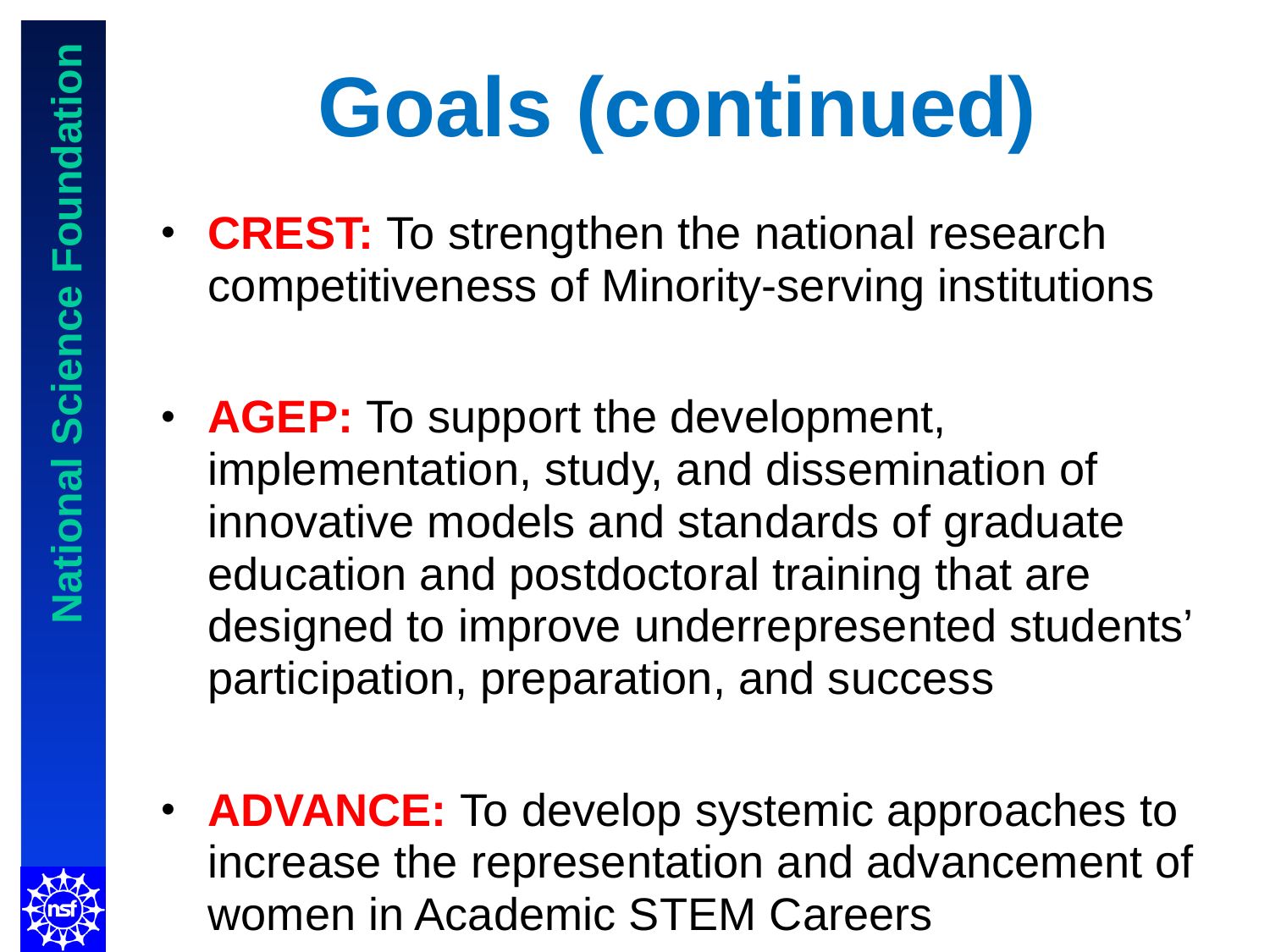

# Goals (continued)
CREST: To strengthen the national research competitiveness of Minority-serving institutions

AGEP: To support the development, implementation, study, and dissemination of innovative models and standards of graduate education and postdoctoral training that are designed to improve underrepresented students’ participation, preparation, and success

ADVANCE: To develop systemic approaches to increase the representation and advancement of women in Academic STEM Careers